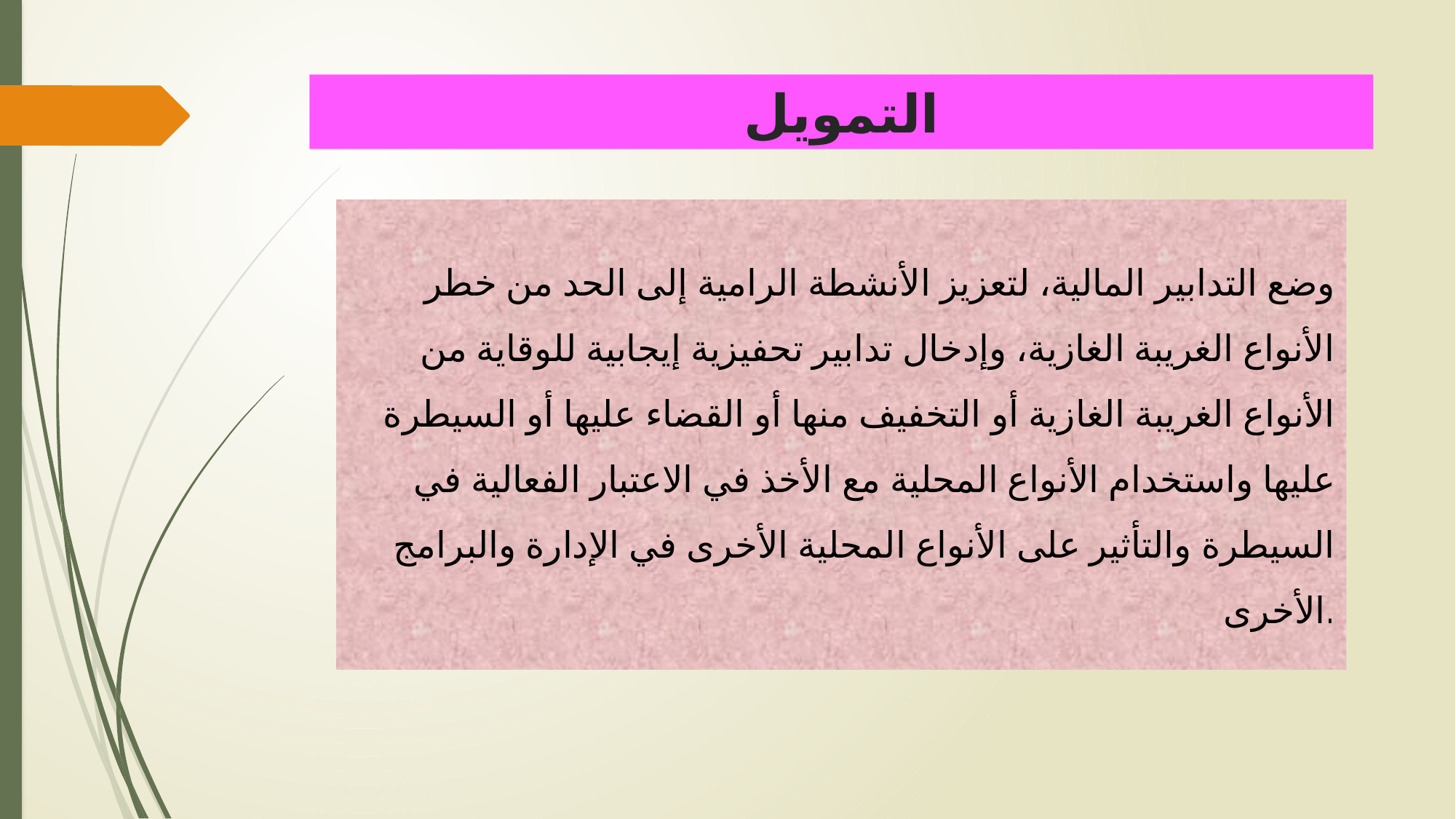

# التمويل

وضع التدابير المالية، لتعزيز الأنشطة الرامية إلى الحد من خطر الأنواع الغريبة الغازية، وإدخال تدابير تحفيزية إيجابية للوقاية من الأنواع الغريبة الغازية أو التخفيف منها أو القضاء عليها أو السيطرة عليها واستخدام الأنواع المحلية مع الأخذ في الاعتبار الفعالية في السيطرة والتأثير على الأنواع المحلية الأخرى في الإدارة والبرامج الأخرى.